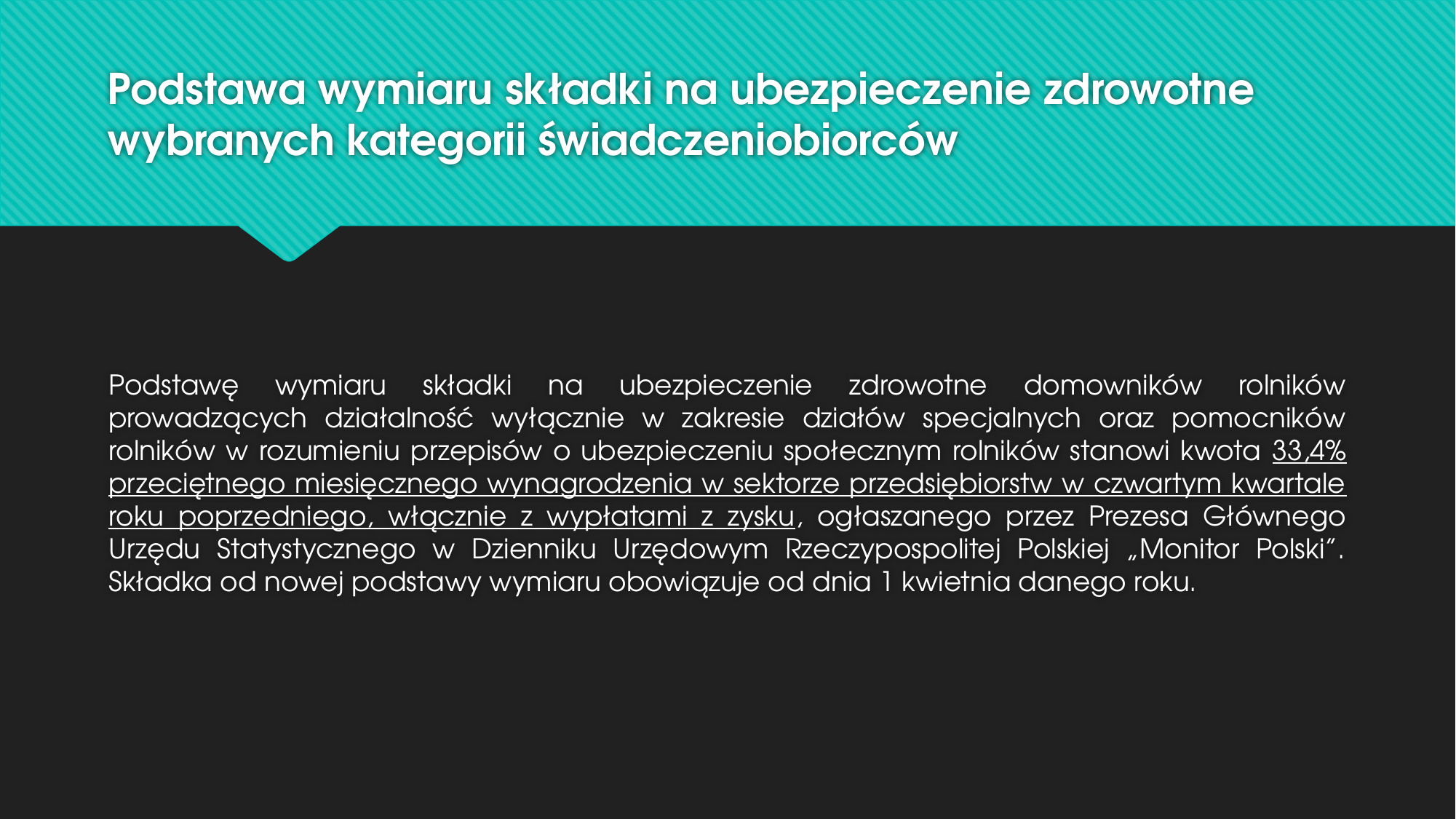

# Podstawa wymiaru składki na ubezpieczenie zdrowotne wybranych kategorii świadczeniobiorców
Podstawę wymiaru składki na ubezpieczenie zdrowotne domowników rolników prowadzących działalność wyłącznie w zakresie działów specjalnych oraz pomocników rolników w rozumieniu przepisów o ubezpieczeniu społecznym rolników stanowi kwota 33,4% przeciętnego miesięcznego wynagrodzenia w sektorze przedsiębiorstw w czwartym kwartale roku poprzedniego, włącznie z wypłatami z zysku, ogłaszanego przez Prezesa Głównego Urzędu Statystycznego w Dzienniku Urzędowym Rzeczypospolitej Polskiej „Monitor Polski”. Składka od nowej podstawy wymiaru obowiązuje od dnia 1 kwietnia danego roku.